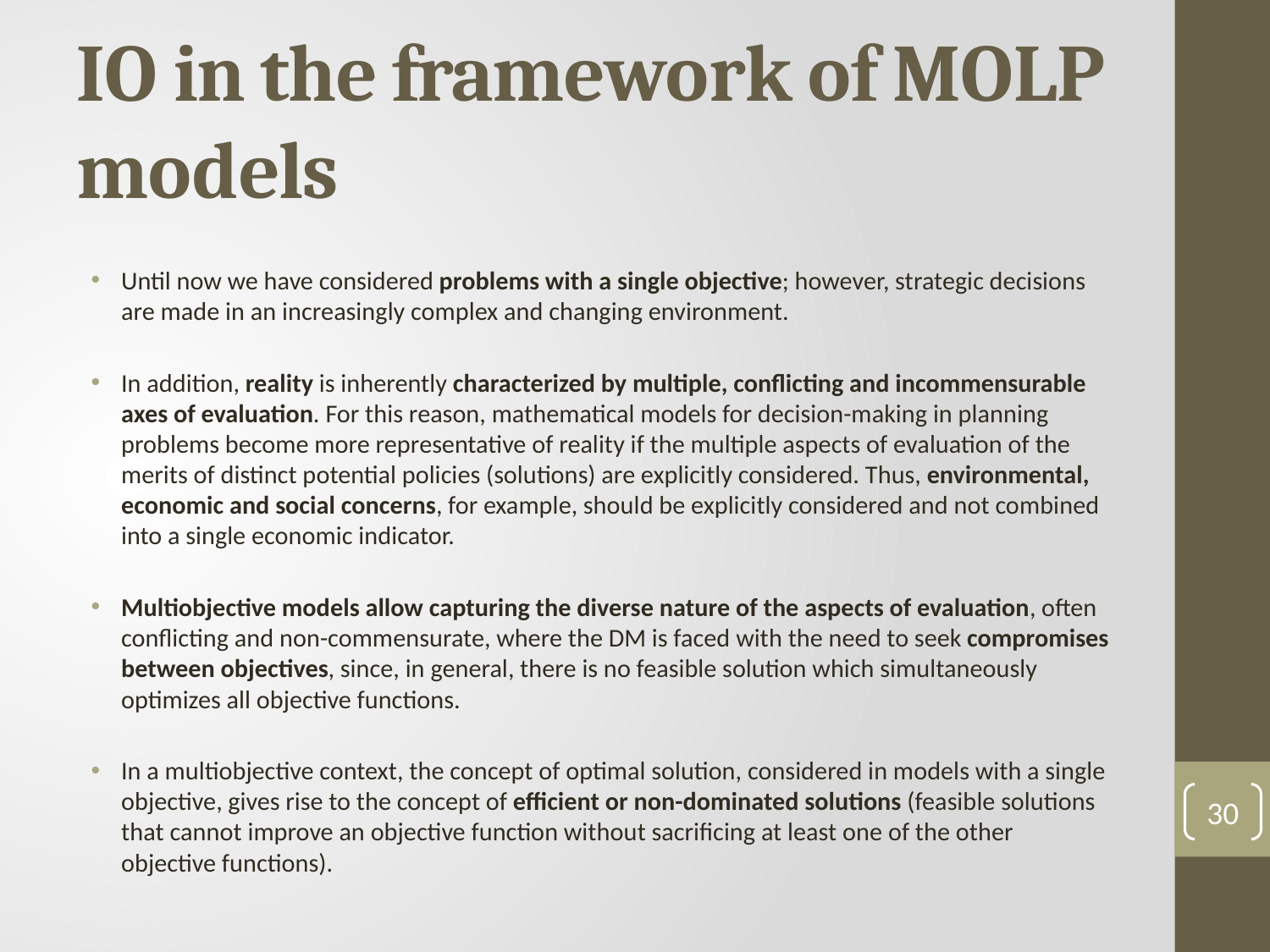

# IO in the framework of MOLP models

Until now we have considered problems with a single objective; however, strategic decisions are made in an increasingly complex and changing environment.

In addition, reality is inherently characterized by multiple, conflicting and incommensurable axes of evaluation. For this reason, mathematical models for decision-making in planning problems become more representative of reality if the multiple aspects of evaluation of the merits of distinct potential policies (solutions) are explicitly considered. Thus, environmental, economic and social concerns, for example, should be explicitly considered and not combined into a single economic indicator.

Multiobjective models allow capturing the diverse nature of the aspects of evaluation, often conflicting and non-commensurate, where the DM is faced with the need to seek compromises between objectives, since, in general, there is no feasible solution which simultaneously optimizes all objective functions.

In a multiobjective context, the concept of optimal solution, considered in models with a single objective, gives rise to the concept of efficient or non-dominated solutions (feasible solutions that cannot improve an objective function without sacrificing at least one of the other objective functions).

30